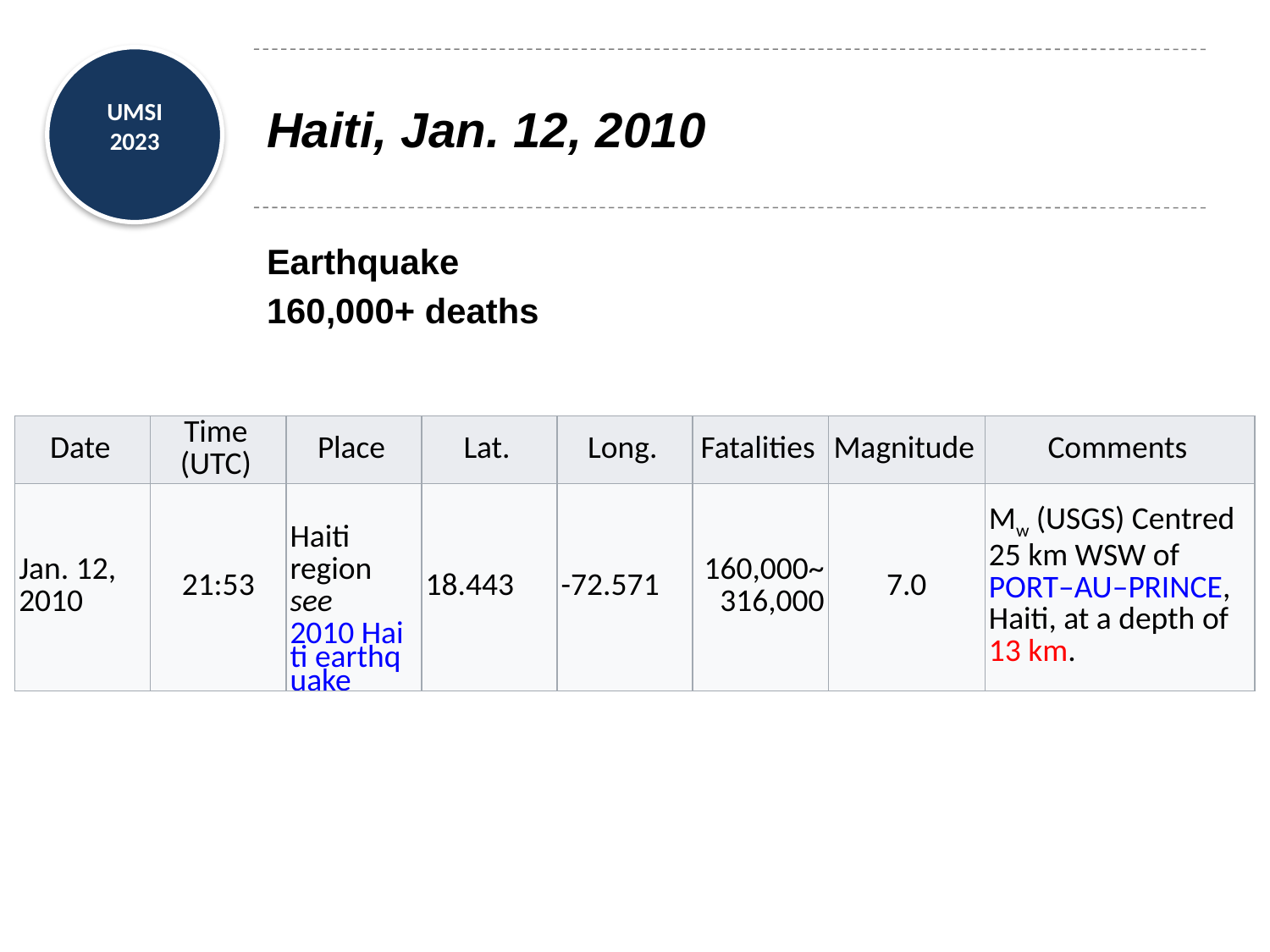

# Haiti, Jan. 12, 2010
Earthquake
160,000+ deaths

| Date | Time (UTC) | Place | Lat. | Long. | Fatalities | Magnitude | Comments |
| --- | --- | --- | --- | --- | --- | --- | --- |
| Jan. 12, 2010 | 21:53 | Haiti region see 2010 Haiti earthquake | 18.443 | -72.571 | 160,000~ 316,000 | 7.0 | Mw (USGS) Centred 25 km WSW of PORT–AU–PRINCE, Haiti, at a depth of 13 km. |